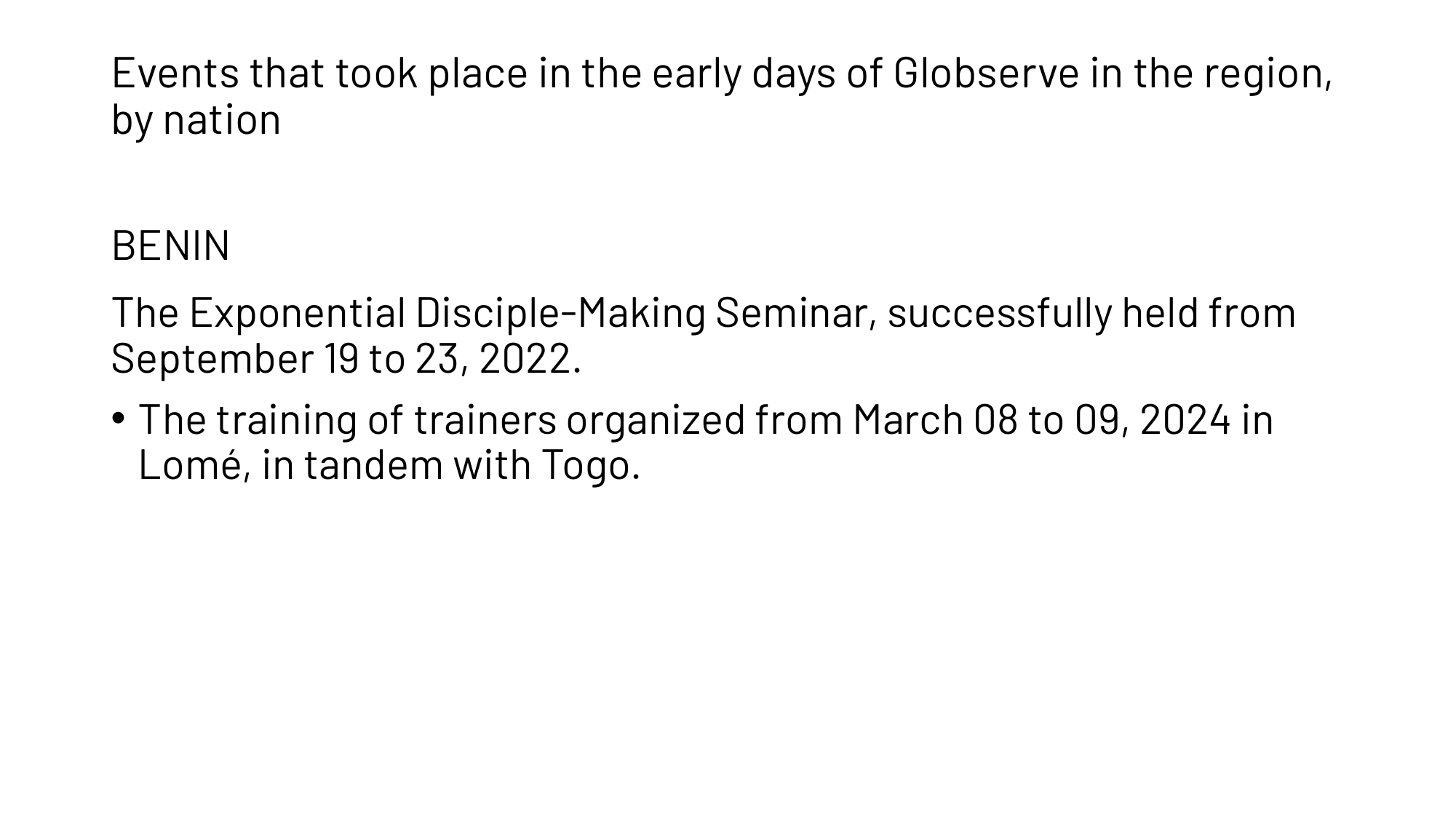

# Events that took place in the early days of Globserve in the region, by nation
BENIN
The Exponential Disciple-Making Seminar, successfully held from September 19 to 23, 2022.
The training of trainers organized from March 08 to 09, 2024 in Lomé, in tandem with Togo.